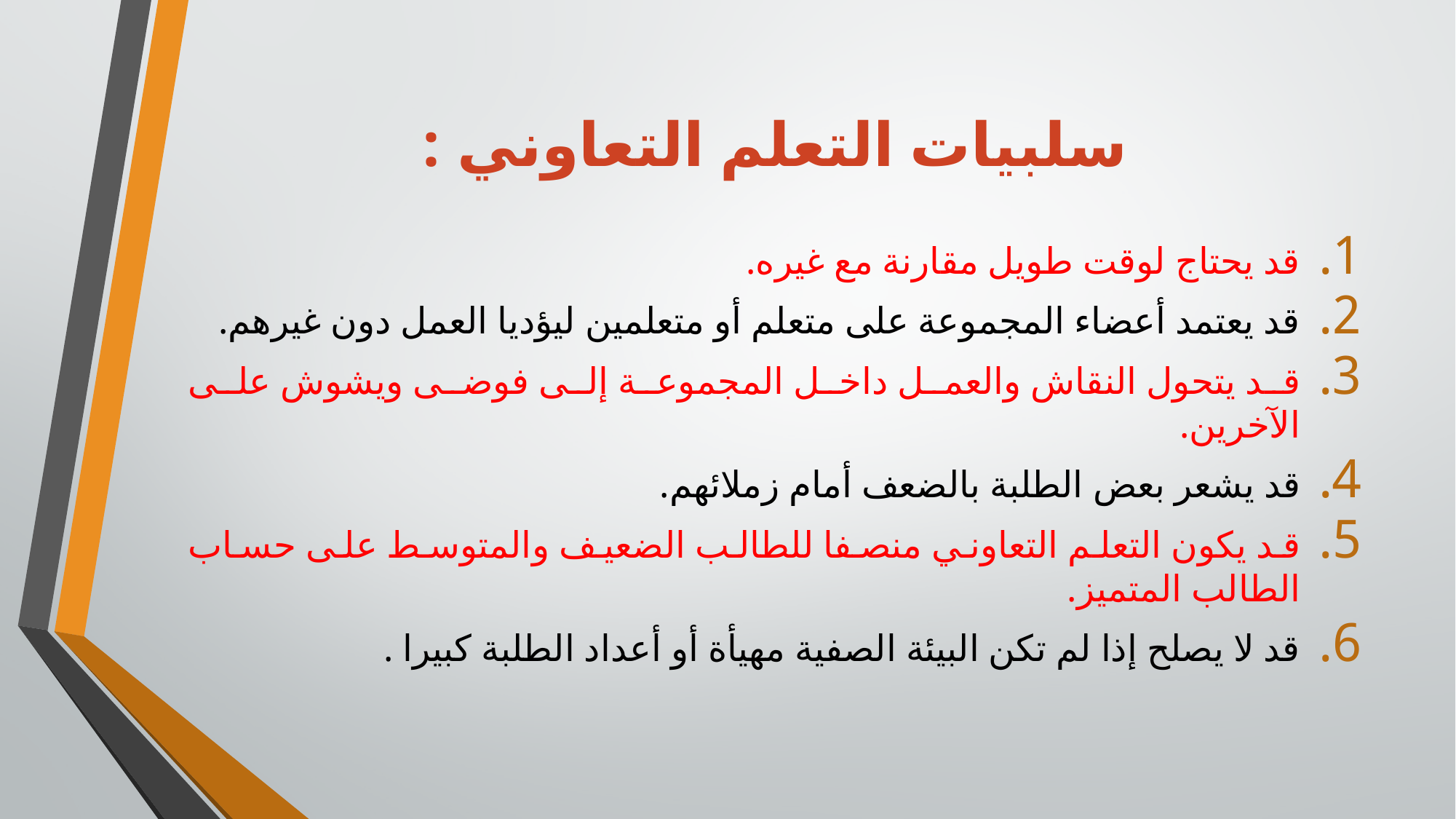

# سلبيات التعلم التعاوني :
قد يحتاج لوقت طويل مقارنة مع غيره.
قد يعتمد أعضاء المجموعة على متعلم أو متعلمين ليؤديا العمل دون غيرهم.
قد يتحول النقاش والعمل داخل المجموعة إلى فوضى ويشوش على الآخرين.
قد يشعر بعض الطلبة بالضعف أمام زملائهم.
قد يكون التعلم التعاوني منصفا للطالب الضعيف والمتوسط على حساب الطالب المتميز.
قد لا يصلح إذا لم تكن البيئة الصفية مهيأة أو أعداد الطلبة كبيرا .